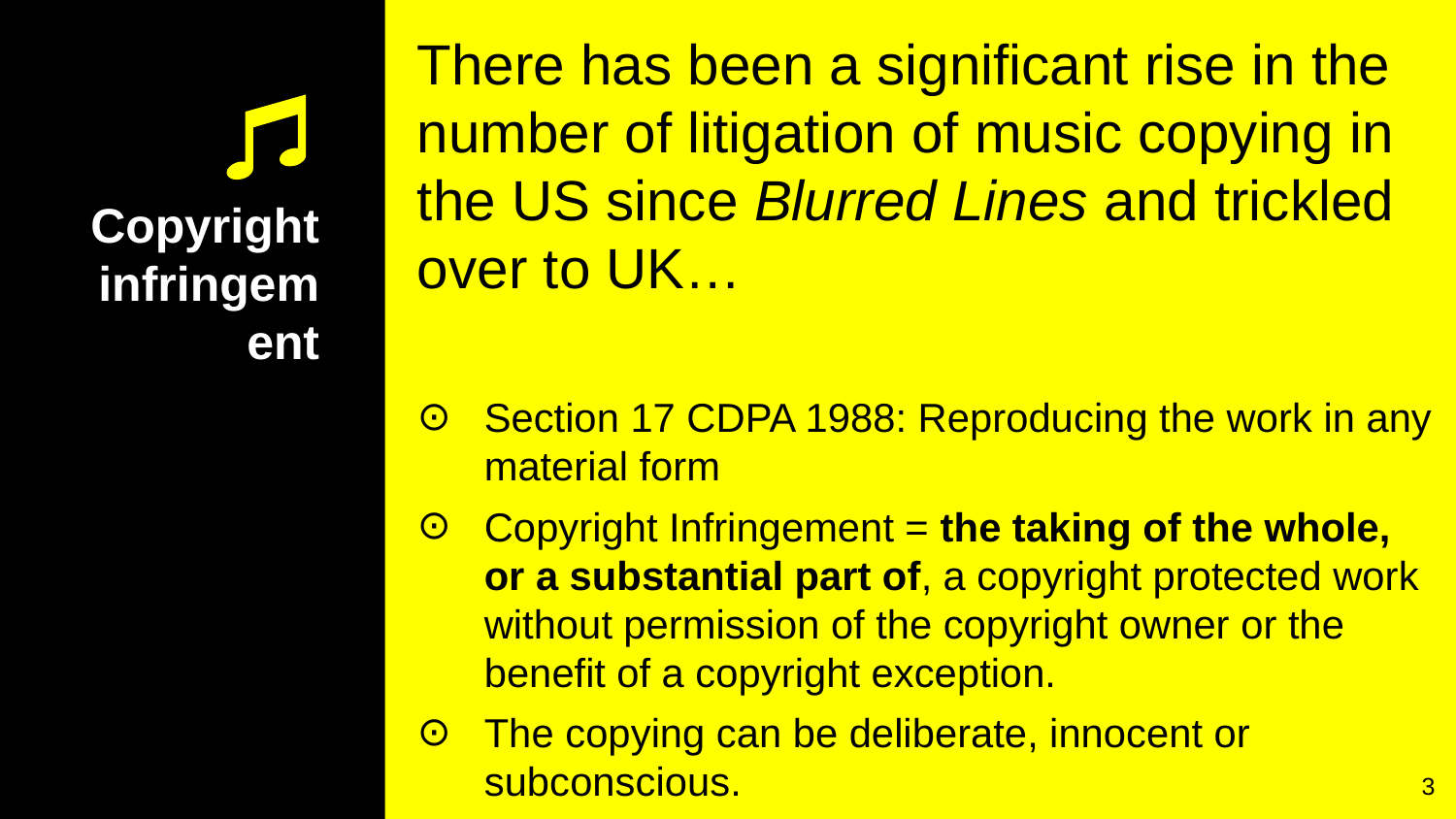

There has been a significant rise in the number of litigation of music copying in the US since Blurred Lines and trickled over to UK…

Section 17 CDPA 1988: Reproducing the work in any material form
Copyright Infringement = the taking of the whole, or a substantial part of, a copyright protected work without permission of the copyright owner or the benefit of a copyright exception.
The copying can be deliberate, innocent or subconscious.

# Copyright infringement
3